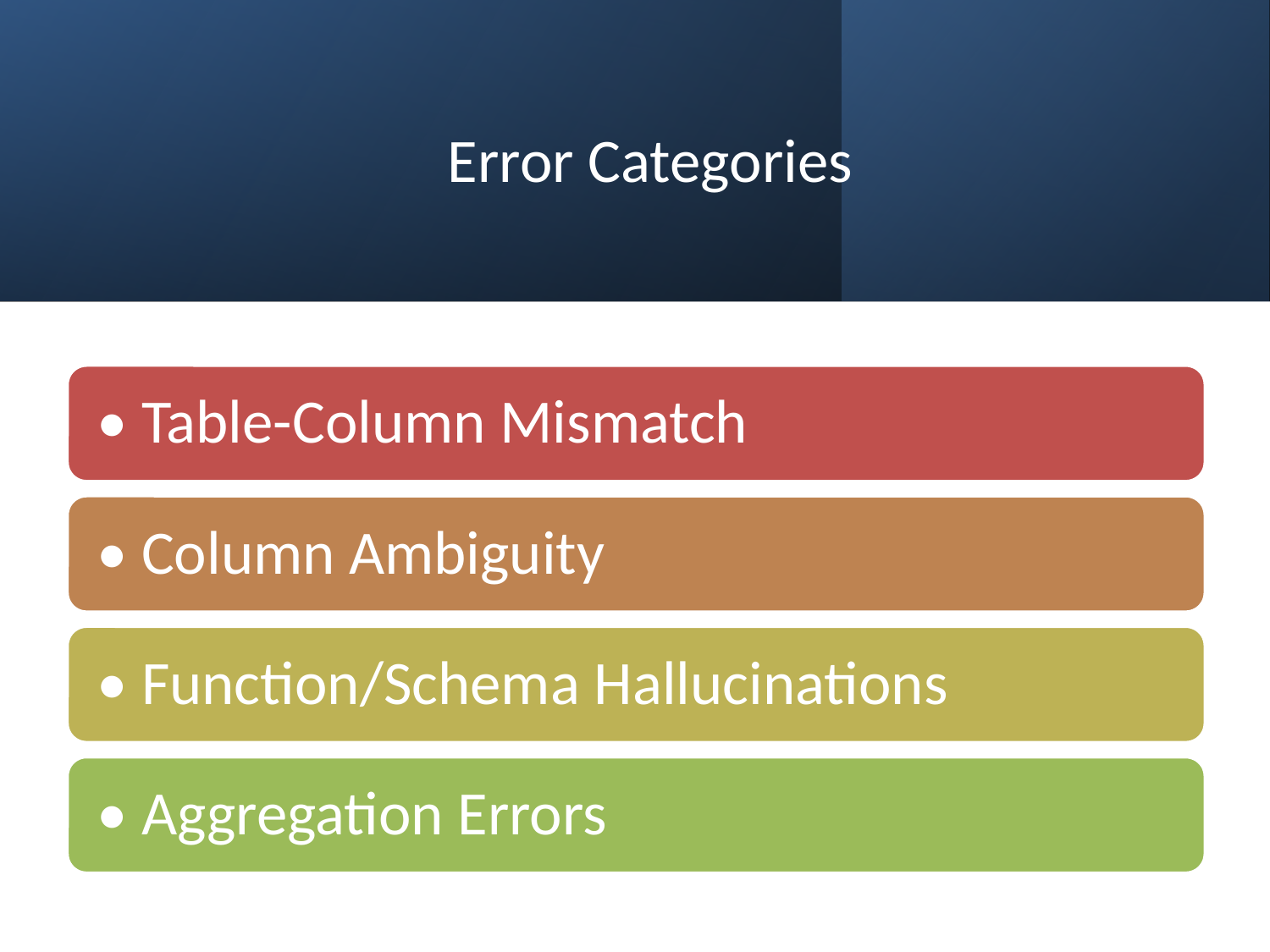

# Error Categories
• Table-Column Mismatch
• Column Ambiguity
• Function/Schema Hallucinations
• Aggregation Errors